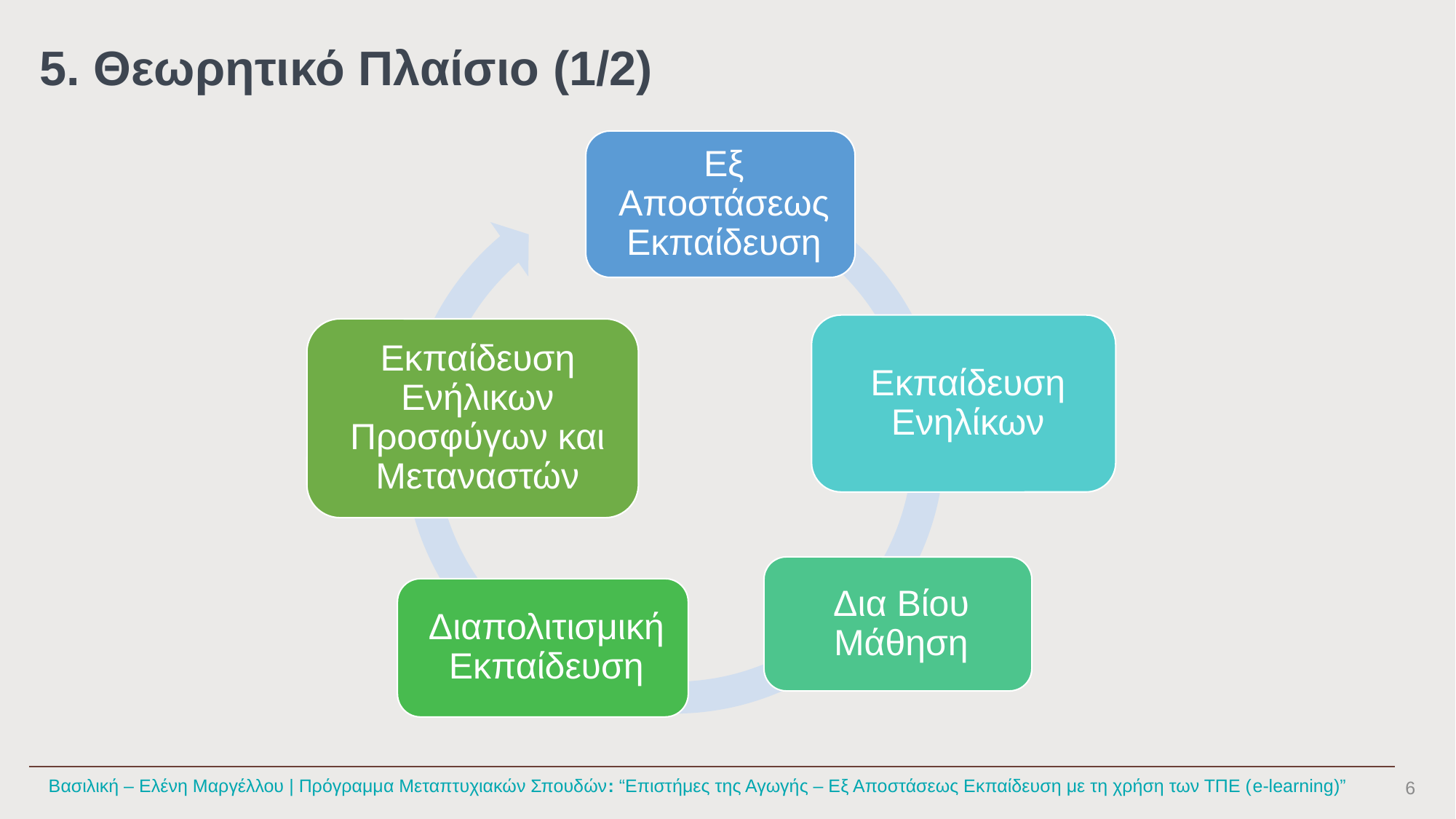

5. Θεωρητικό Πλαίσιο (1/2)
Εξ Αποστάσεως Εκπαίδευση
Εκπαίδευση Ενηλίκων
Δια Βίου Μάθηση
Διαπολιτισμική Εκπαίδευση
Εκπαίδευση Ενήλικων Προσφύγων και Μεταναστών
6
Βασιλική – Ελένη Μαργέλλου | Πρόγραμμα Μεταπτυχιακών Σπουδών: “Επιστήμες της Αγωγής – Εξ Αποστάσεως Εκπαίδευση με τη χρήση των ΤΠΕ (e-learning)”